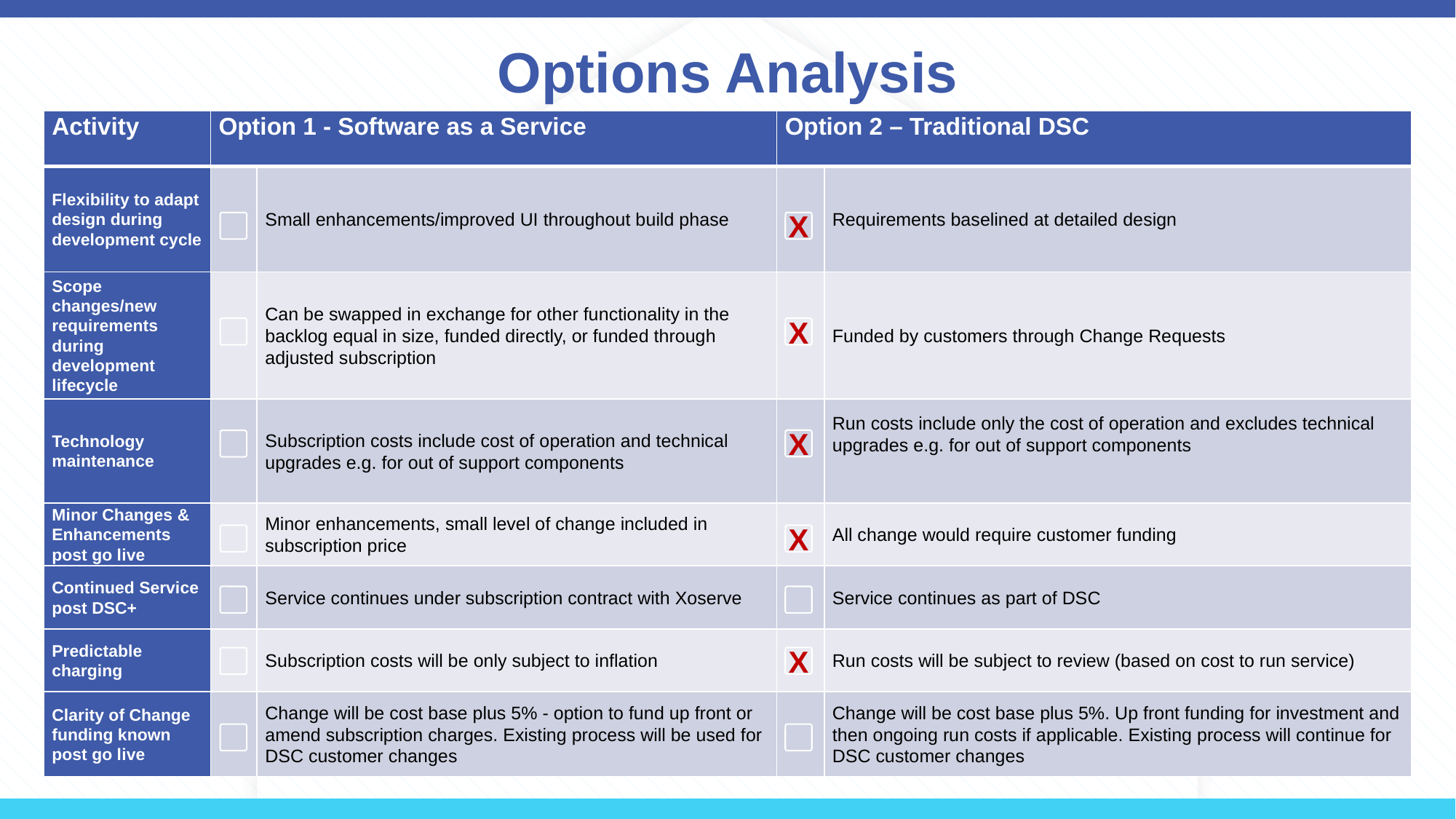

# Options Analysis
| Activity | Option 1 - Software as a Service | Option 1 - Software as a Service | Option 2 – Traditional DSC | Option 2 – Traditional DSC |
| --- | --- | --- | --- | --- |
| Flexibility to adapt design during development cycle |  | Small enhancements/improved UI throughout build phase |  | Requirements baselined at detailed design |
| Scope changes/new requirements during development lifecycle |  | Can be swapped in exchange for other functionality in the backlog equal in size, funded directly, or funded through adjusted subscription |  | Funded by customers through Change Requests |
| Technology maintenance |  | Subscription costs include cost of operation and technical upgrades e.g. for out of support components |  | Run costs include only the cost of operation and excludes technical upgrades e.g. for out of support components |
| Minor Changes & Enhancements post go live |  | Minor enhancements, small level of change included in subscription price |  | All change would require customer funding |
| Continued Service post DSC+ |  | Service continues under subscription contract with Xoserve |  | Service continues as part of DSC |
| Predictable charging |  | Subscription costs will be only subject to inflation |  | Run costs will be subject to review (based on cost to run service) |
| Clarity of Change funding known post go live |  | Change will be cost base plus 5% - option to fund up front or amend subscription charges. Existing process will be used for DSC customer changes |  | Change will be cost base plus 5%. Up front funding for investment and then ongoing run costs if applicable. Existing process will continue for DSC customer changes |
P
X
P
X
X
P
P
X
P
P
X
P
P
P